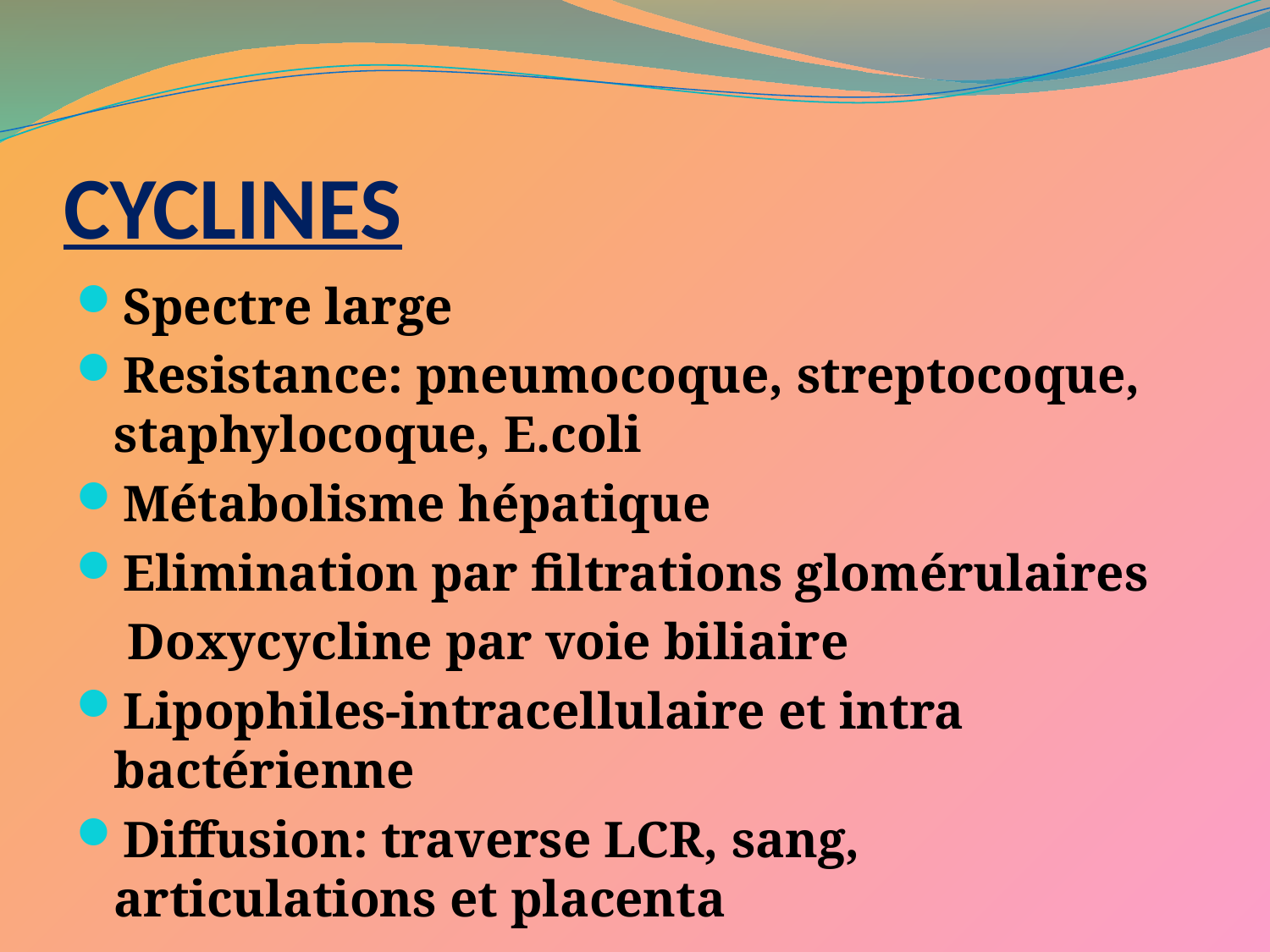

# CYCLINES
Spectre large
Resistance: pneumocoque, streptocoque, staphylocoque, E.coli
Métabolisme hépatique
Elimination par filtrations glomérulaires
    Doxycycline par voie biliaire
Lipophiles-intracellulaire et intra bactérienne
Diffusion: traverse LCR, sang, articulations et placenta